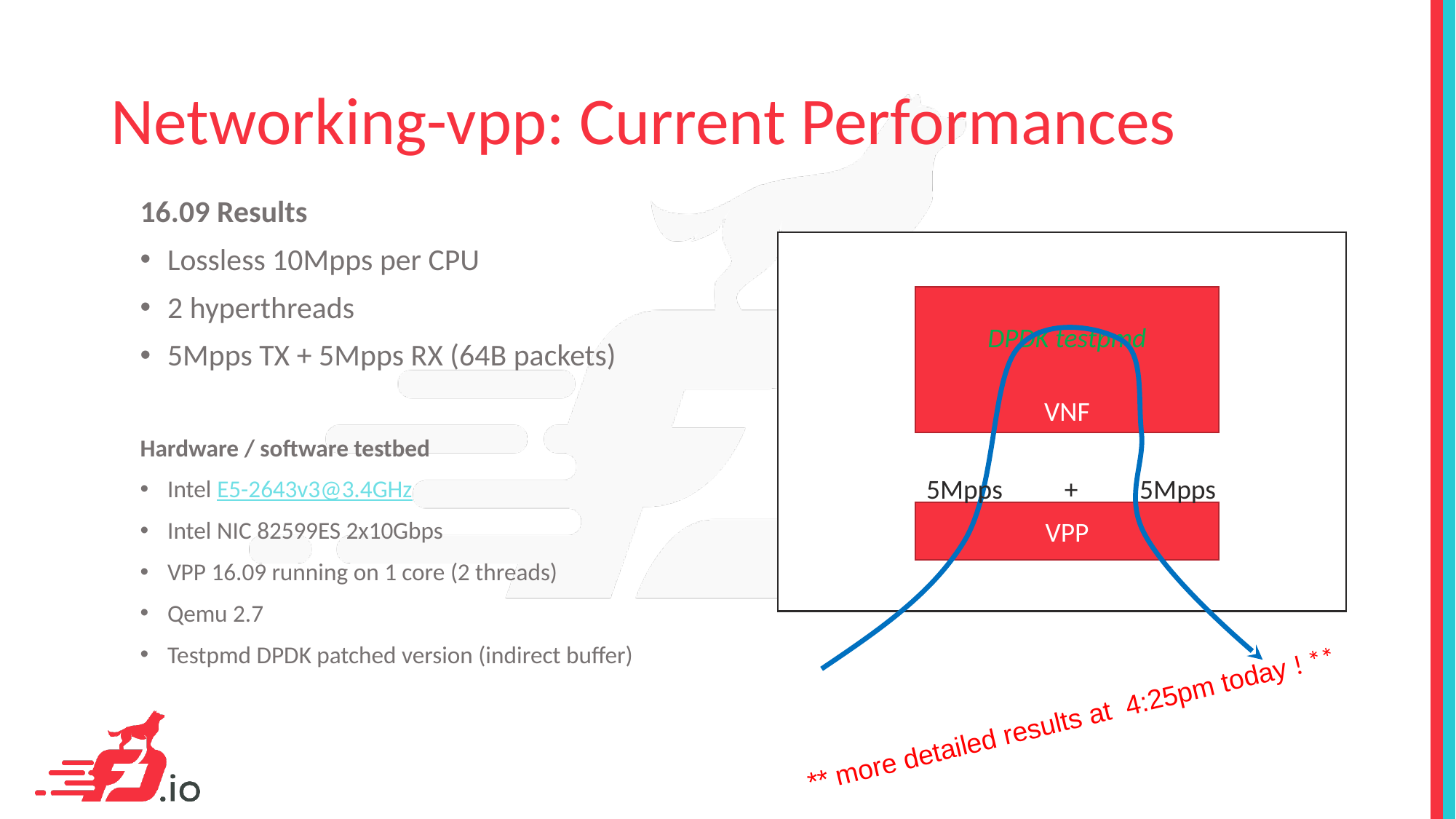

# Networking-vpp: Current Performances
16.09 Results
Lossless 10Mpps per CPU
2 hyperthreads
5Mpps TX + 5Mpps RX (64B packets)

Hardware / software testbed
Intel E5-2643v3@3.4GHz
Intel NIC 82599ES 2x10Gbps
VPP 16.09 running on 1 core (2 threads)
Qemu 2.7
Testpmd DPDK patched version (indirect buffer)

VNF
DPDK testpmd

5Mpps          +          5Mpps
VPP
** more detailed results at  4:25pm today ! **